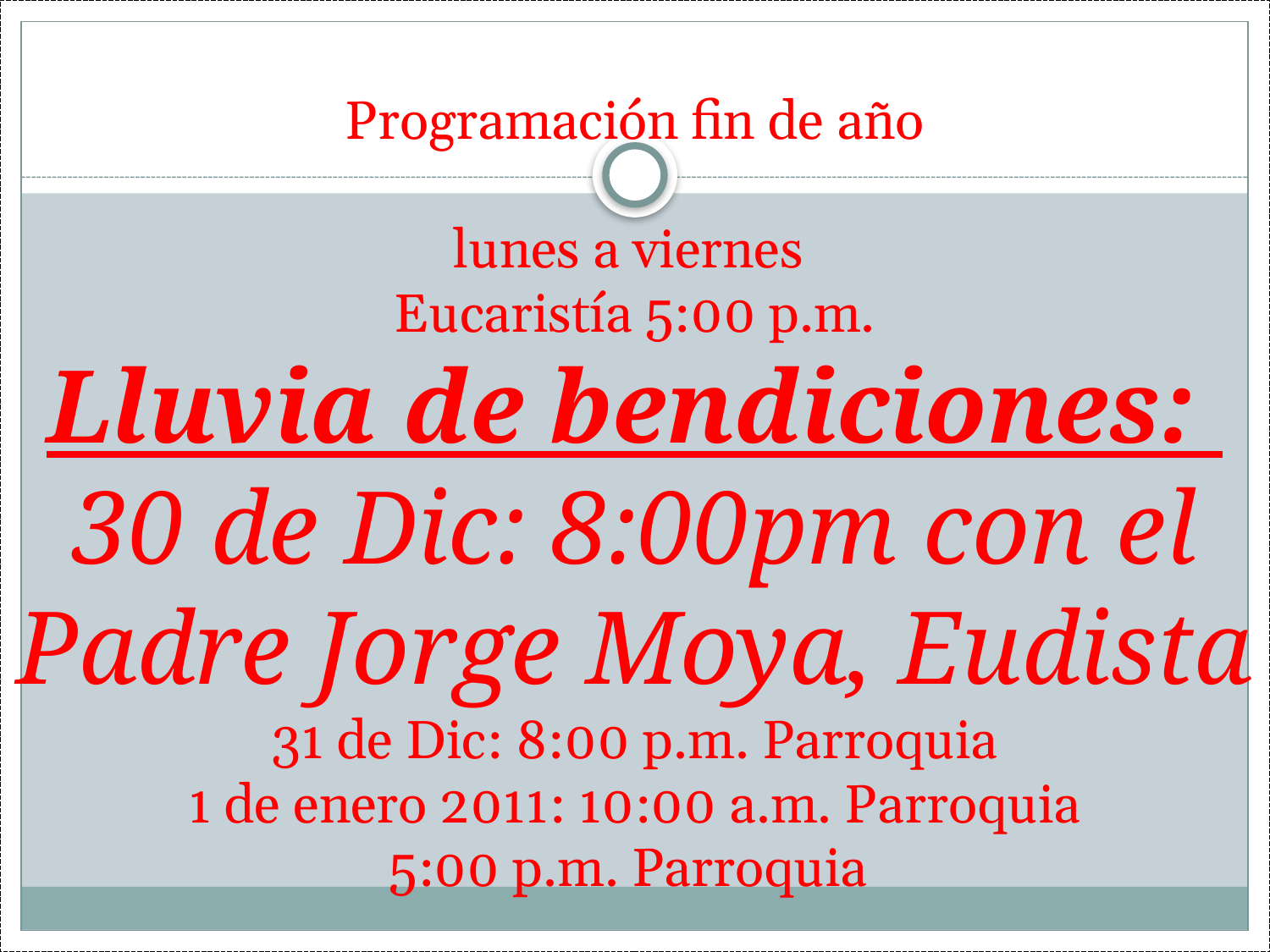

# Programación fin de año lunes a viernes Eucaristía 5:00 p.m. Lluvia de bendiciones: 30 de Dic: 8:00pm con el Padre Jorge Moya, Eudista 31 de Dic: 8:00 p.m. Parroquia 1 de enero 2011: 10:00 a.m. Parroquia 5:00 p.m. Parroquia